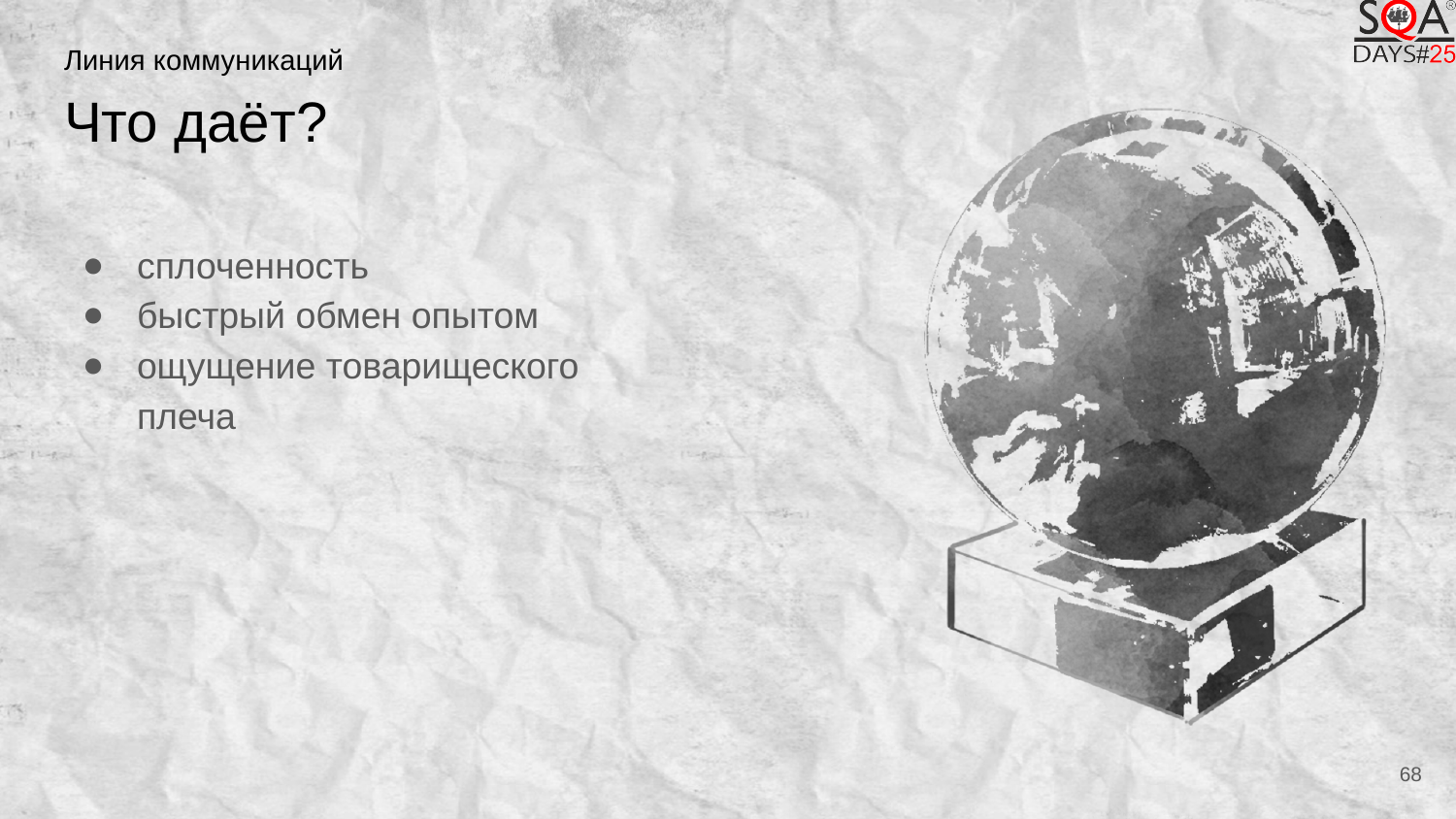

Линия коммуникаций
# Что даёт?
сплоченность
быстрый обмен опытом
ощущение товарищеского плеча
68